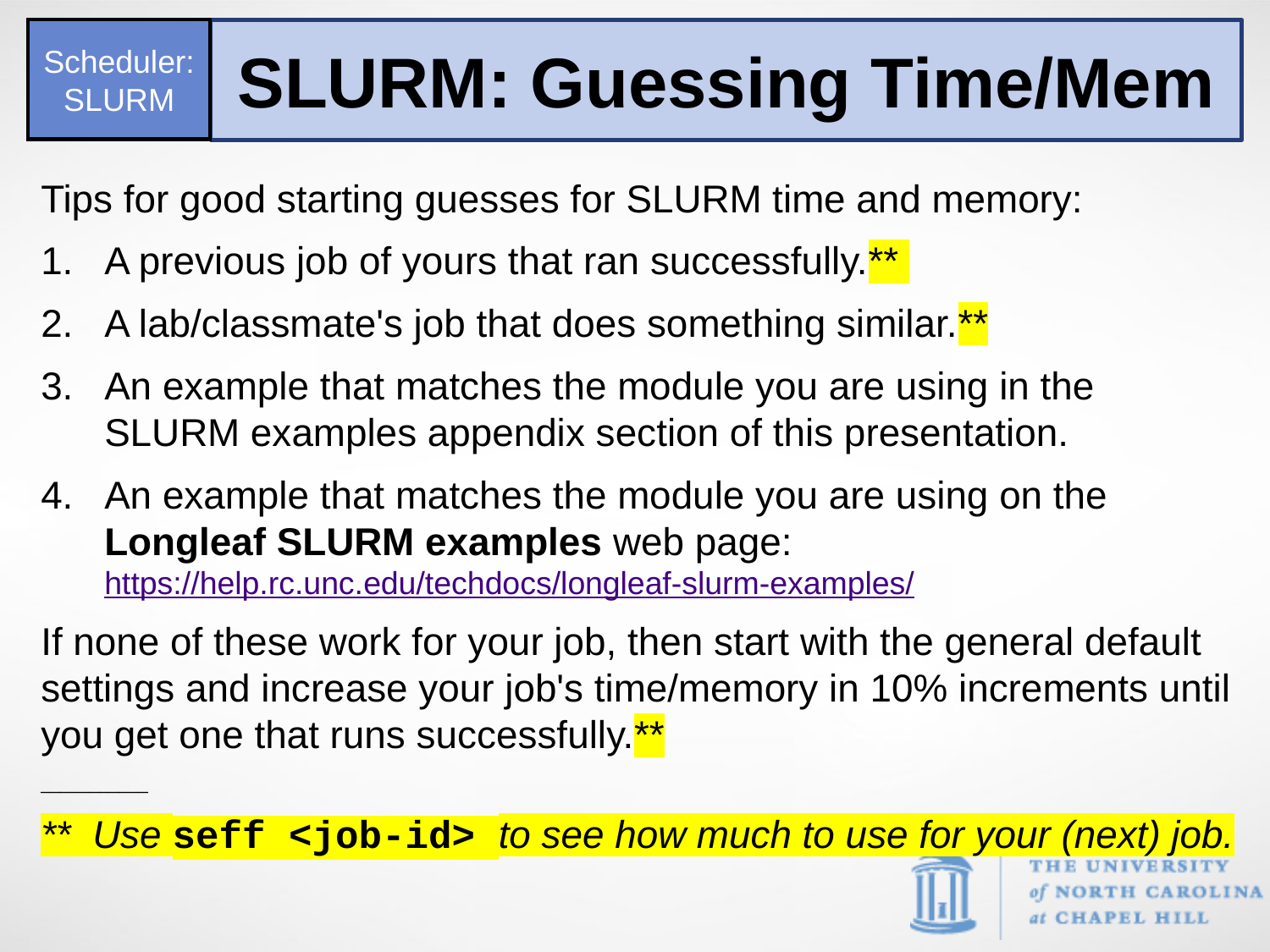

Scheduler:SLURM
SLURM: Guessing Time/Mem
Tips for good starting guesses for SLURM time and memory:
A previous job of yours that ran successfully.**
A lab/classmate's job that does something similar.**
An example that matches the module you are using in the SLURM examples appendix section of this presentation.
An example that matches the module you are using on the Longleaf SLURM examples web page: https://help.rc.unc.edu/techdocs/longleaf-slurm-examples/
If none of these work for your job, then start with the general default settings and increase your job's time/memory in 10% increments until you get one that runs successfully.**
___________
**  Use seff <job-id> to see how much to use for your (next) job.